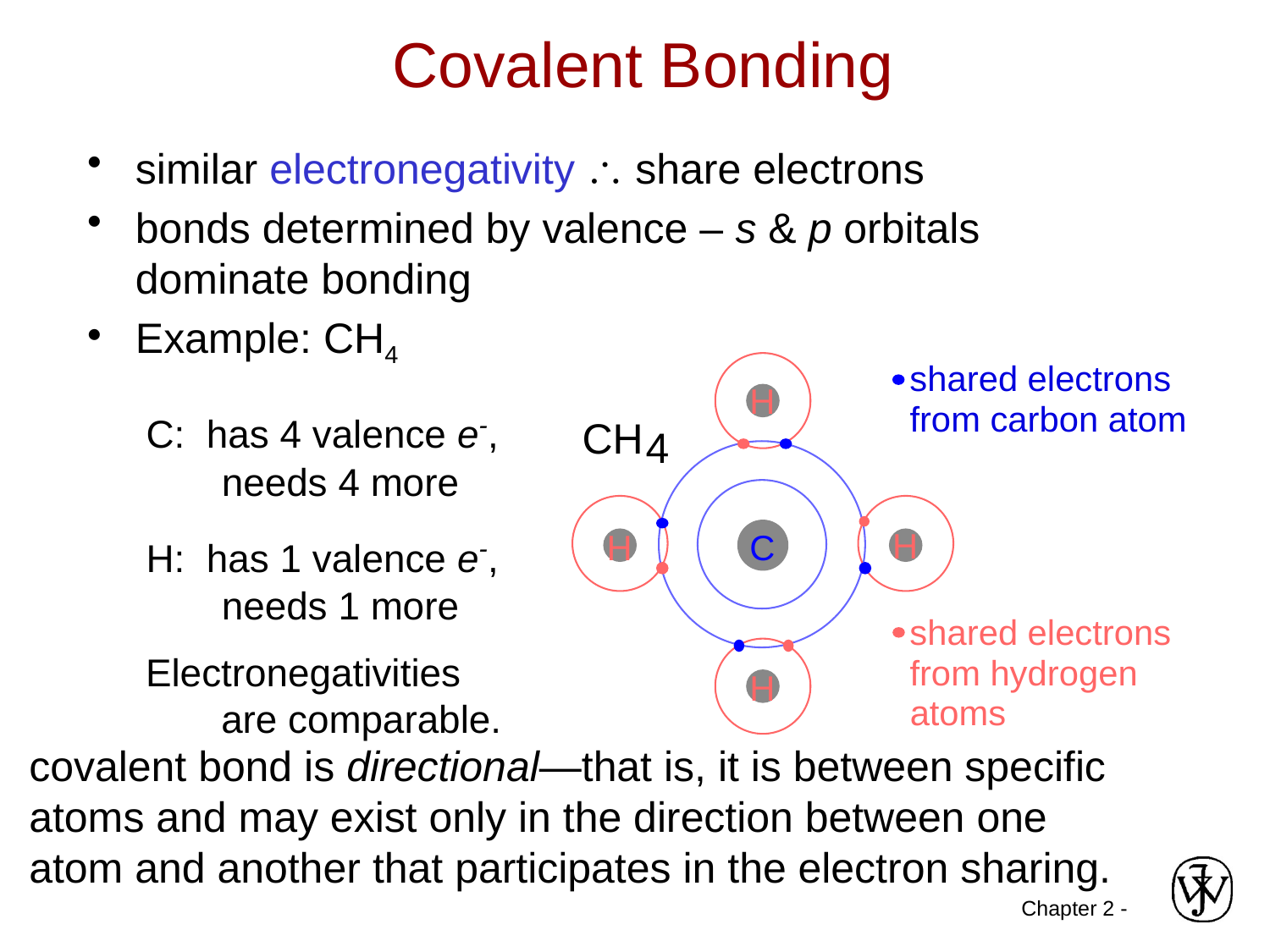

Covalent Bonding
similar electronegativity ∴ share electrons
bonds determined by valence – s & p orbitals dominate bonding
Example: CH4

shared electrons

H

from carbon atom
CH
4

H
H
C

shared electrons

from hydrogen
H

atoms
C:  has 4 valence e-,
       needs 4 more
H:  has 1 valence e-,
       needs 1 more
Electronegativities
       are comparable.
covalent bond is directional—that is, it is between specific atoms and may exist only in the direction between one atom and another that participates in the electron sharing.